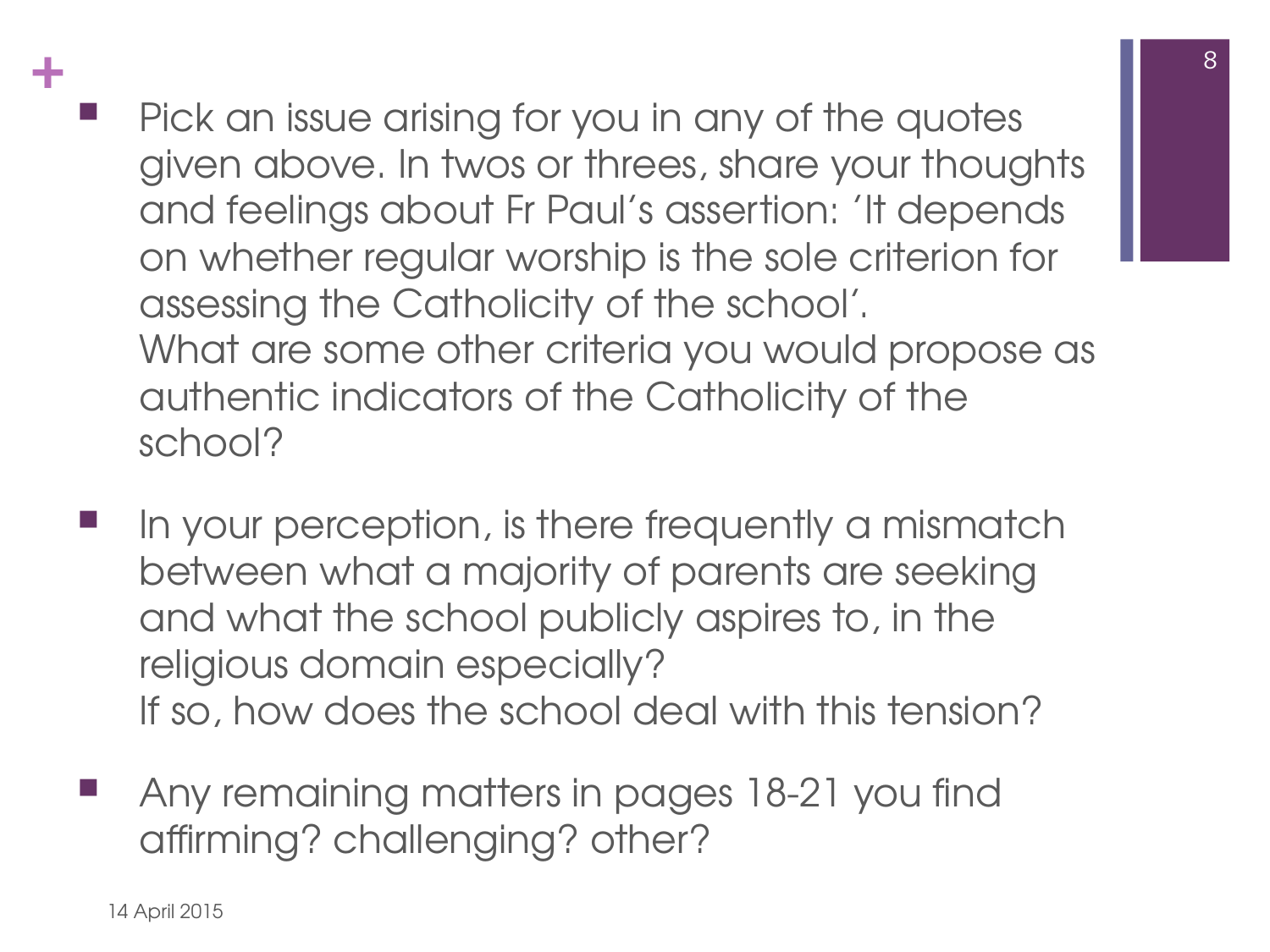

8
Pick an issue arising for you in any of the quotes given above. In twos or threes, share your thoughts and feelings about Fr Paul’s assertion: ’It depends on whether regular worship is the sole criterion for assessing the Catholicity of the school’.
What are some other criteria you would propose as authentic indicators of the Catholicity of the school?
In your perception, is there frequently a mismatch between what a majority of parents are seeking and what the school publicly aspires to, in the religious domain especially?
If so, how does the school deal with this tension?
Any remaining matters in pages 18-21 you find affirming? challenging? other?
14 April 2015